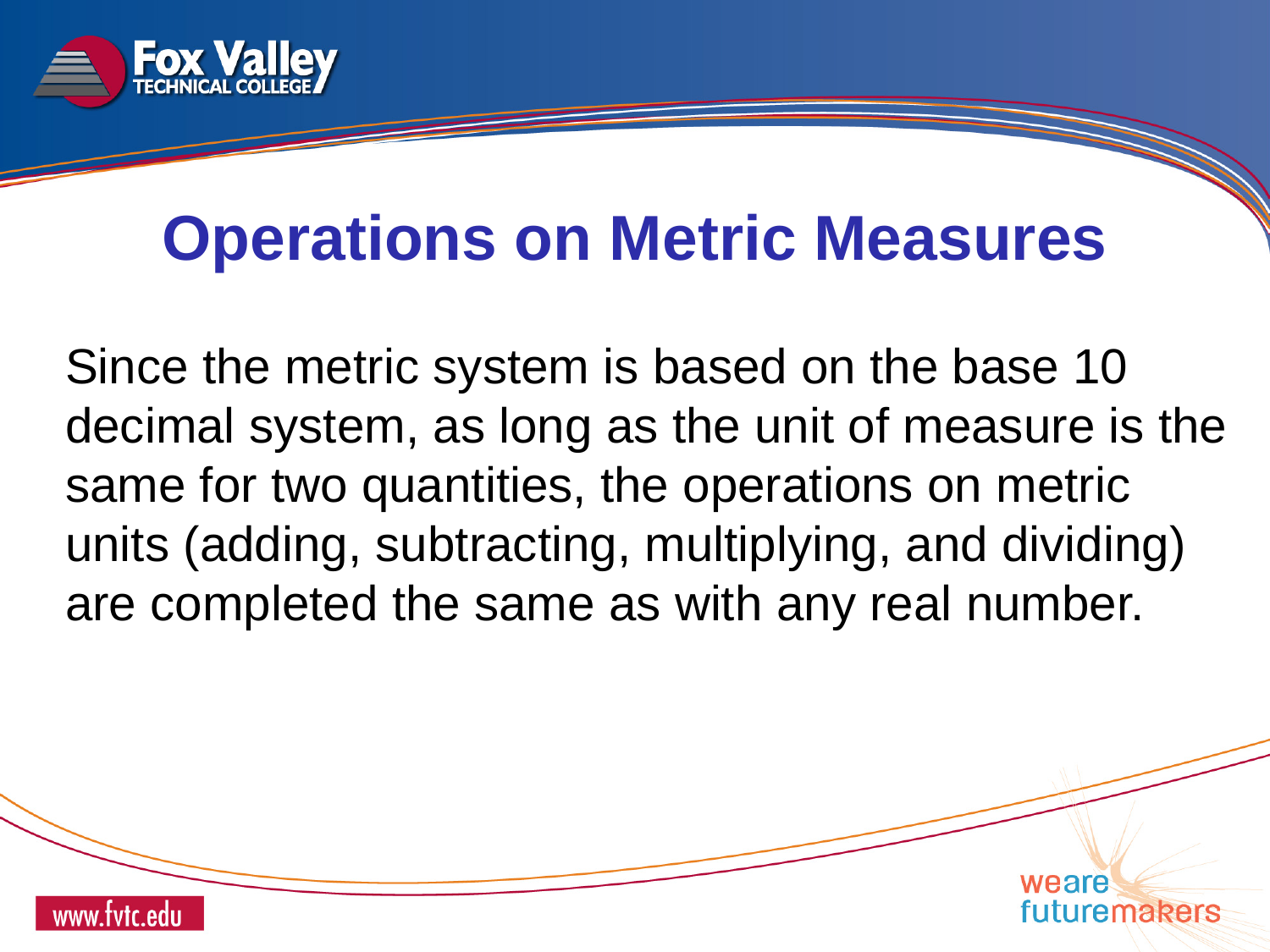

Operations on Metric Measures
Since the metric system is based on the base 10 decimal system, as long as the unit of measure is the same for two quantities, the operations on metric units (adding, subtracting, multiplying, and dividing) are completed the same as with any real number.